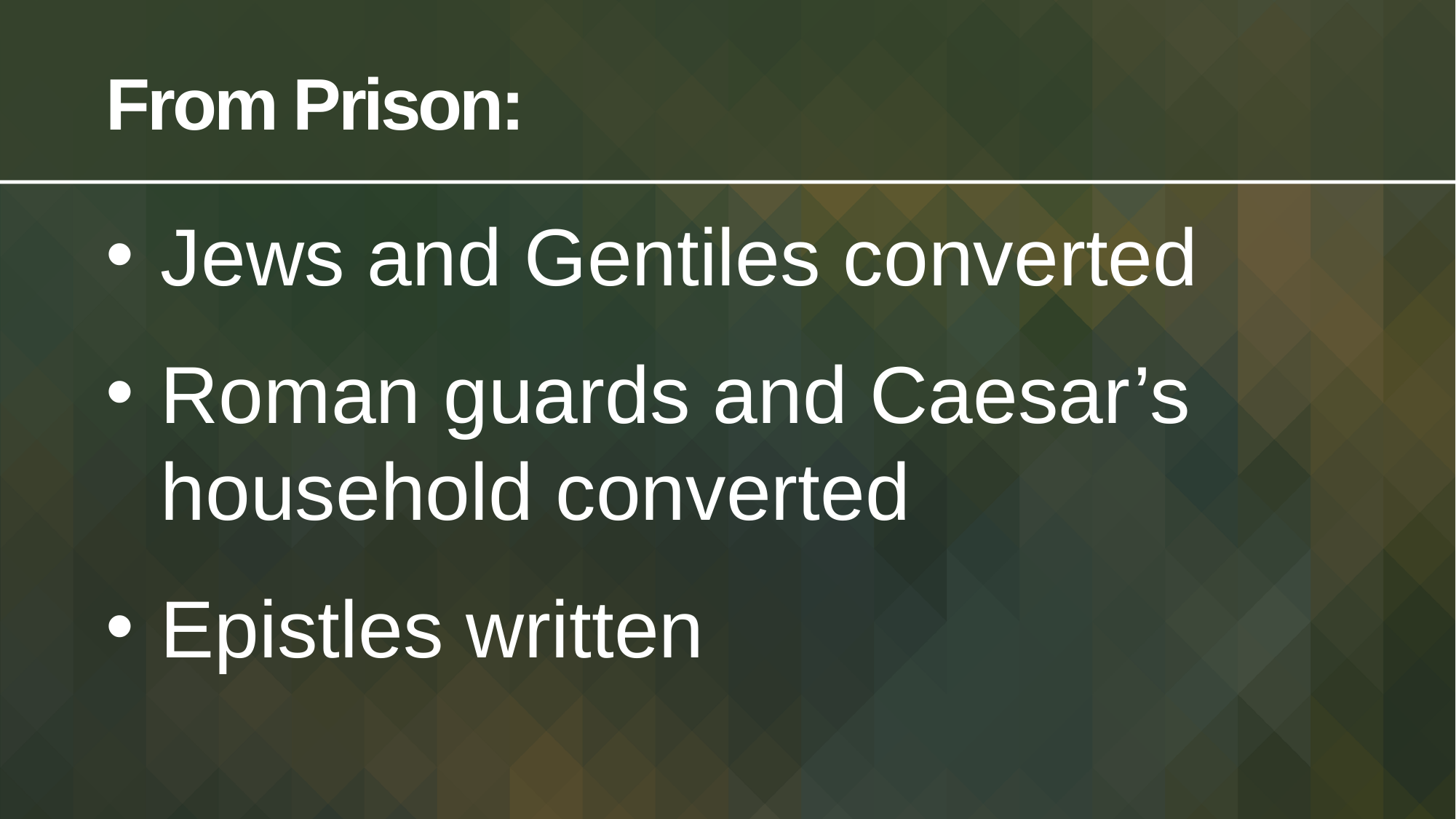

# From Prison:
Jews and Gentiles converted
Roman guards and Caesar’s household converted
Epistles written